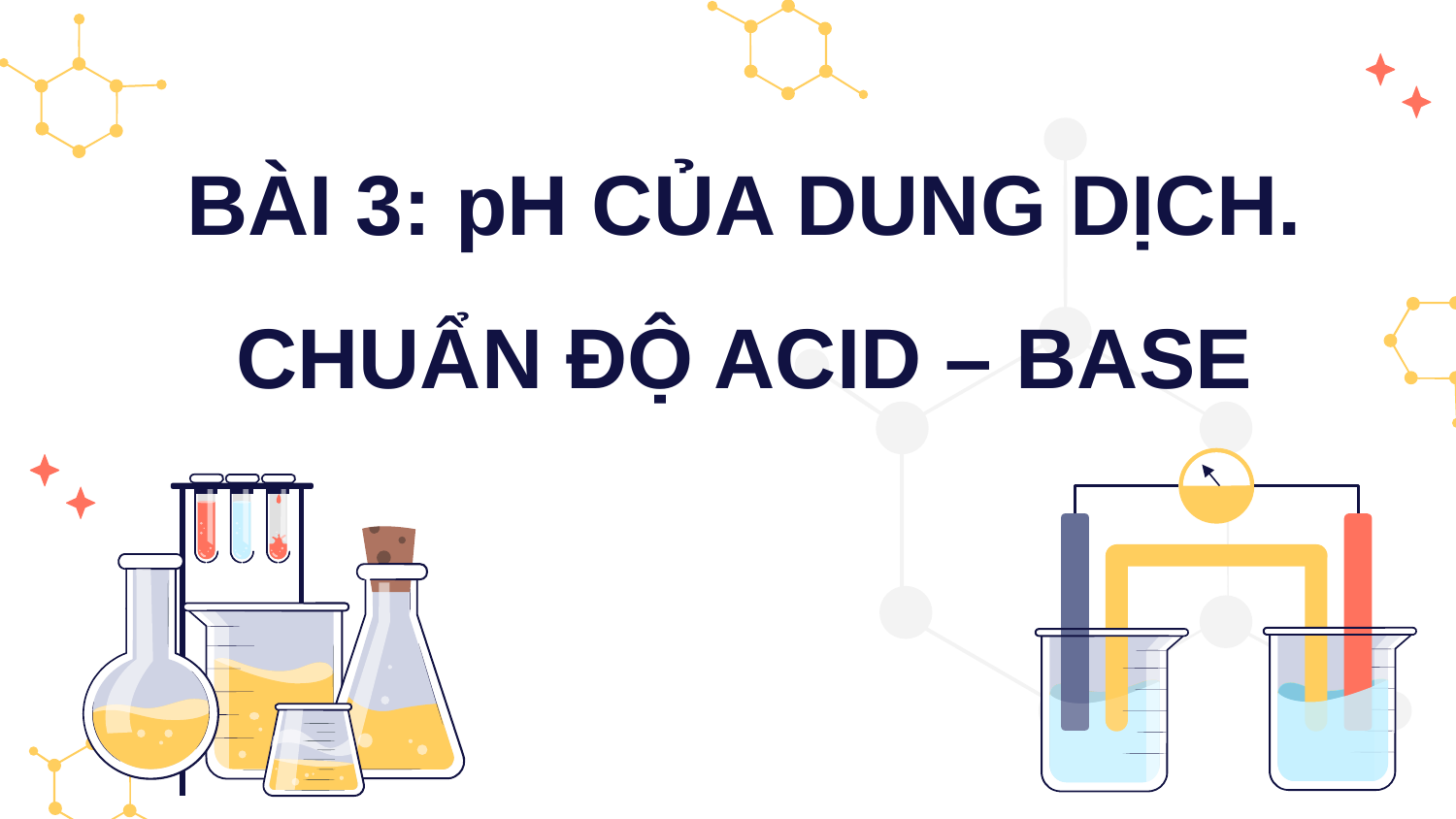

# BÀI 3: pH CỦA DUNG DỊCH. CHUẨN ĐỘ ACID – BASE